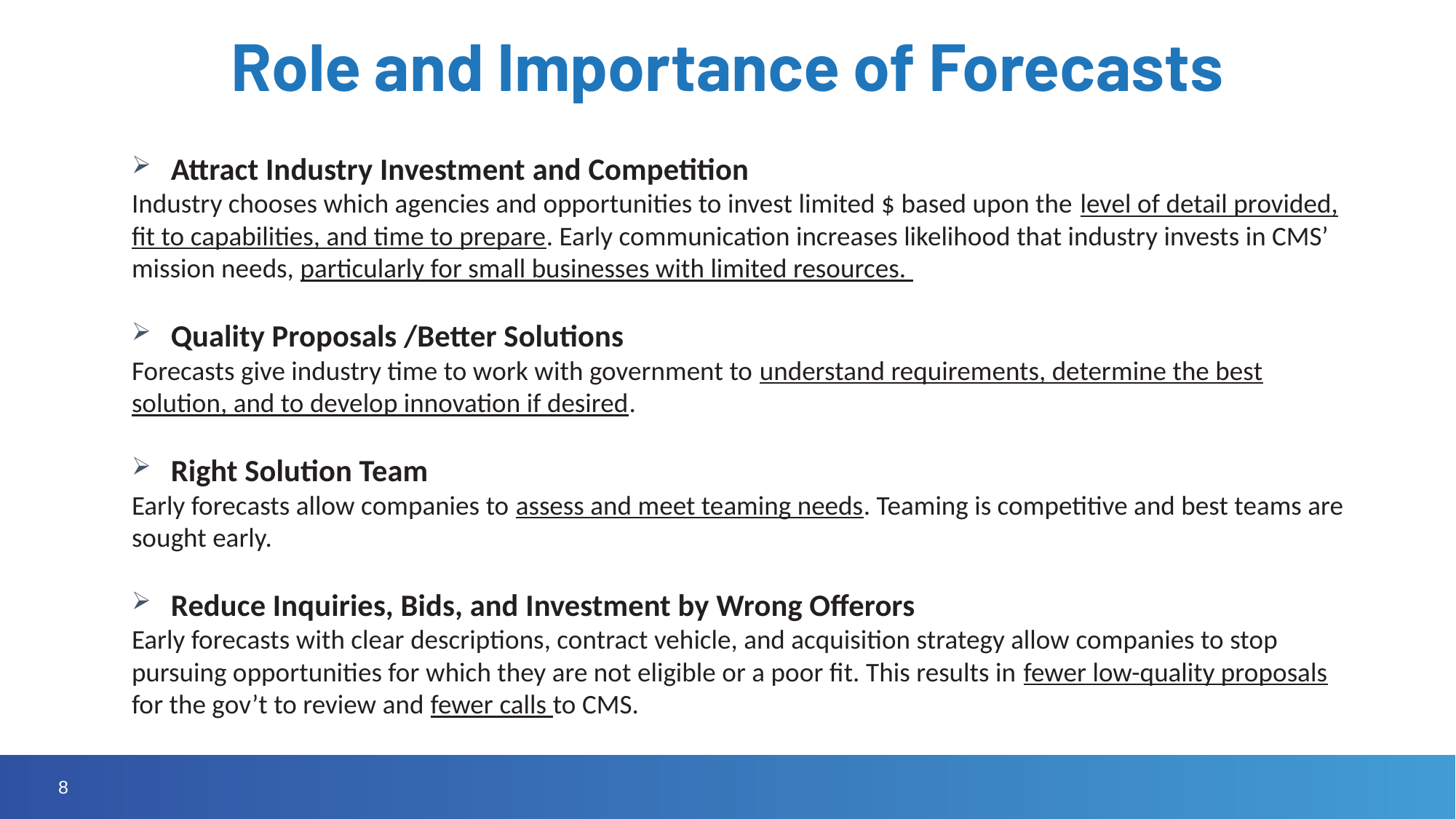

# Role and Importance of Forecasts
Attract Industry Investment and Competition
Industry chooses which agencies and opportunities to invest limited $ based upon the level of detail provided, fit to capabilities, and time to prepare. Early communication increases likelihood that industry invests in CMS’ mission needs, particularly for small businesses with limited resources.

Quality Proposals /Better Solutions
Forecasts give industry time to work with government to understand requirements, determine the best solution, and to develop innovation if desired.

Right Solution Team
Early forecasts allow companies to assess and meet teaming needs. Teaming is competitive and best teams are sought early.

Reduce Inquiries, Bids, and Investment by Wrong Offerors
Early forecasts with clear descriptions, contract vehicle, and acquisition strategy allow companies to stop pursuing opportunities for which they are not eligible or a poor fit. This results in fewer low-quality proposals for the gov’t to review and fewer calls to CMS.

8